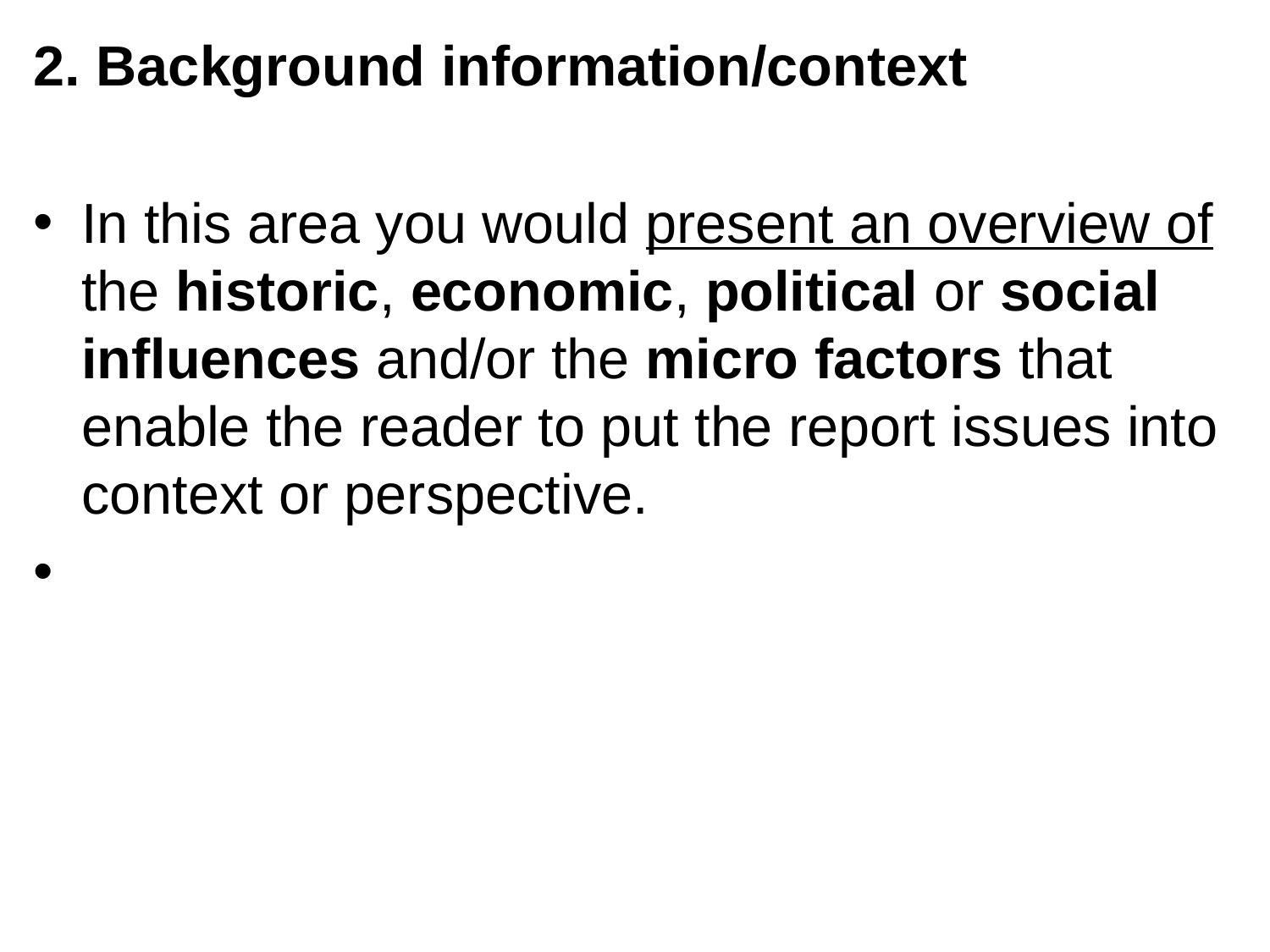

2. Background information/context

In this area you would present an overview of the historic, economic, political or social influences and/or the micro factors that enable the reader to put the report issues into context or perspective.